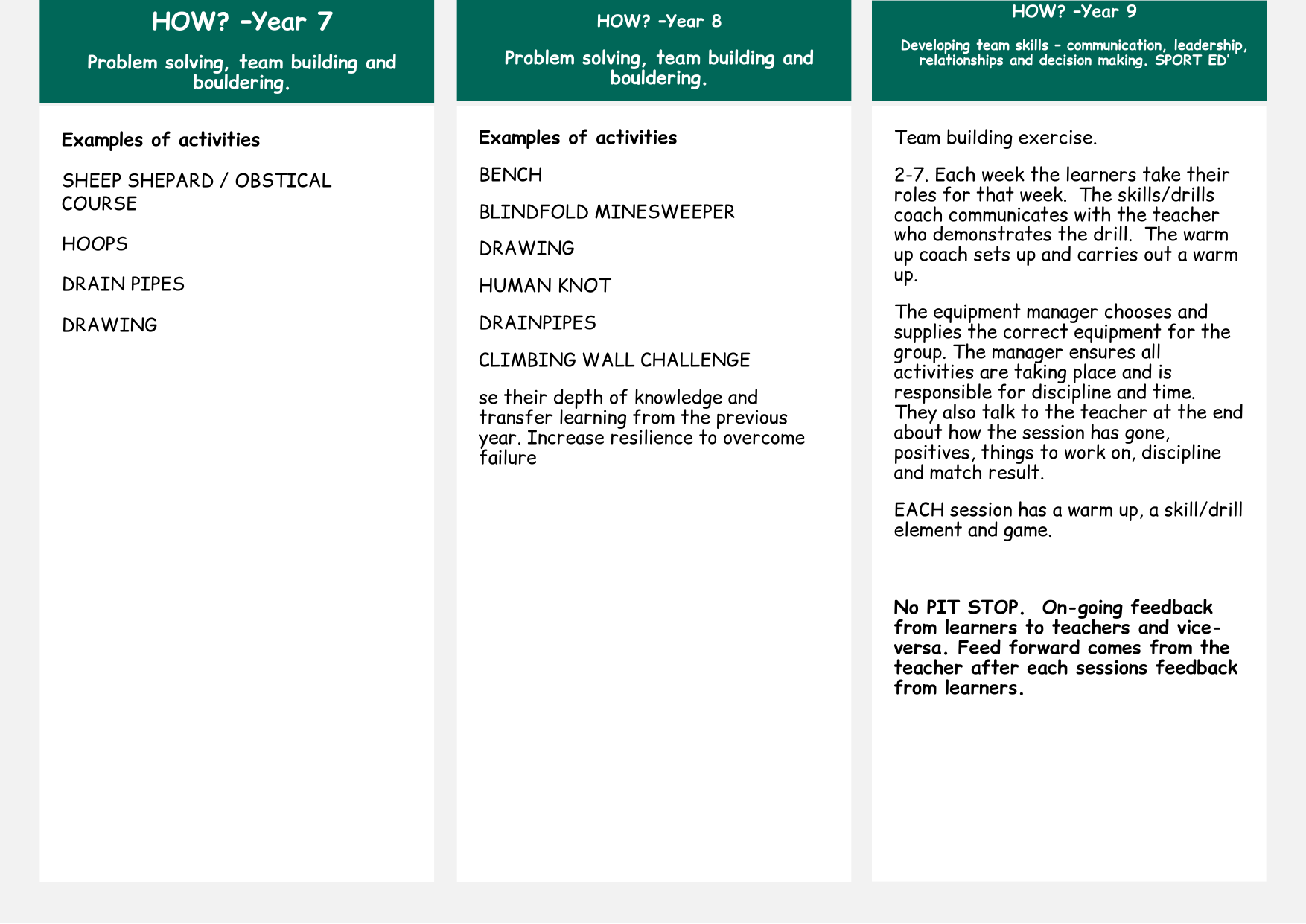

HOW? –Year 7
Problem solving, team building and bouldering.
HOW? –Year 8
Problem solving, team building and bouldering.
HOW? –Year 9
Developing team skills – communication, leadership, relationships and decision making. SPORT ED’

Examples of activities
SHEEP SHEPARD / OBSTICAL COURSE
HOOPS
DRAIN PIPES
DRAWING

Examples of activities
BENCH
BLINDFOLD MINESWEEPER
DRAWING
HUMAN KNOT
DRAINPIPES
CLIMBING WALL CHALLENGE
se their depth of knowledge and transfer learning from the previous year. Increase resilience to overcome failure

Team building exercise.
2-7. Each week the learners take their roles for that week.  The skills/drills coach communicates with the teacher who demonstrates the drill.  The warm up coach sets up and carries out a warm up.
The equipment manager chooses and supplies the correct equipment for the group. The manager ensures all activities are taking place and is responsible for discipline and time. They also talk to the teacher at the end about how the session has gone, positives, things to work on, discipline and match result.
EACH session has a warm up, a skill/drill element and game.

No PIT STOP.  On-going feedback from learners to teachers and vice-versa. Feed forward comes from the teacher after each sessions feedback from learners.